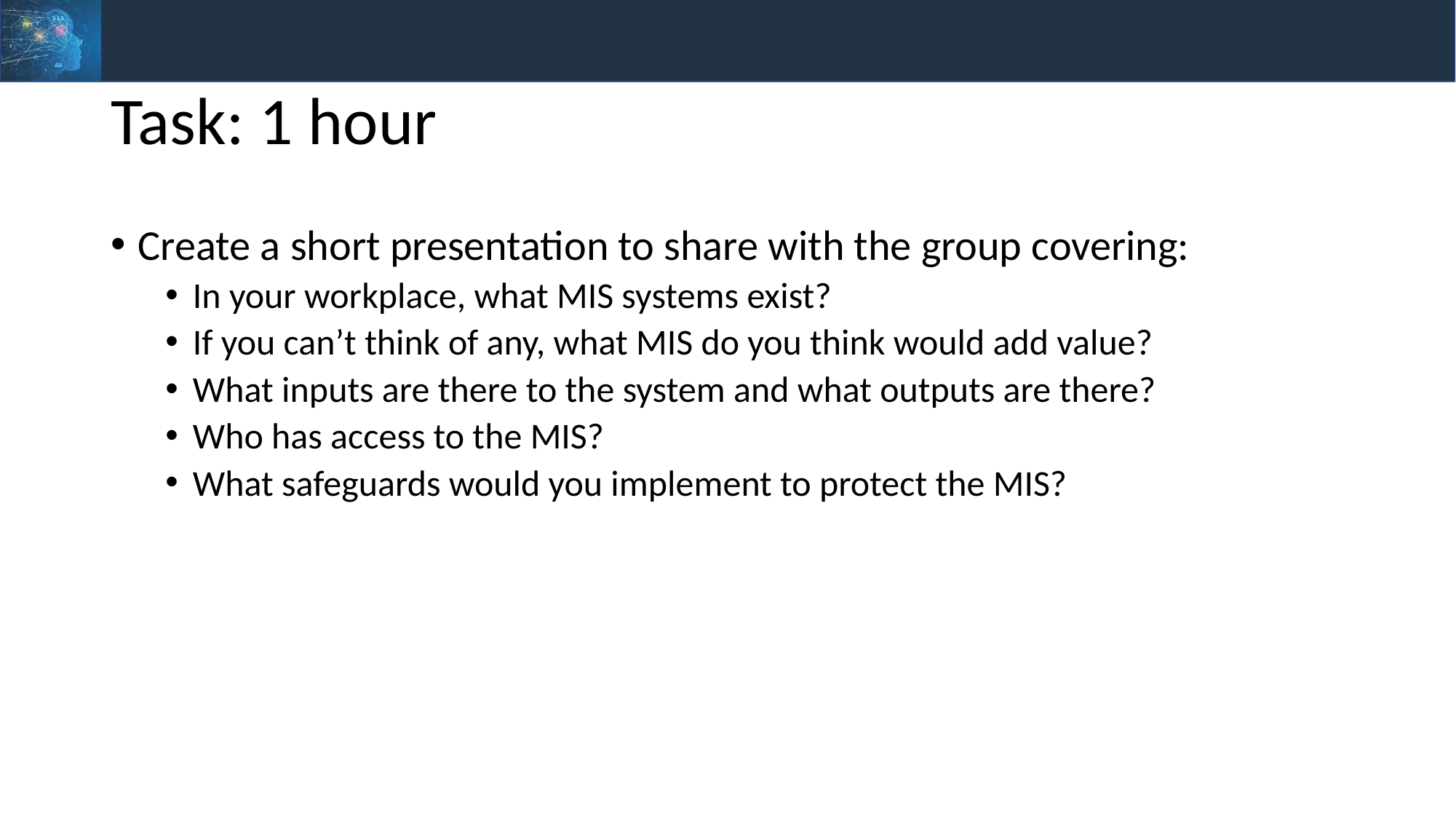

# Task: 1 hour
Create a short presentation to share with the group covering:
In your workplace, what MIS systems exist?
If you can’t think of any, what MIS do you think would add value?
What inputs are there to the system and what outputs are there?
Who has access to the MIS?
What safeguards would you implement to protect the MIS?